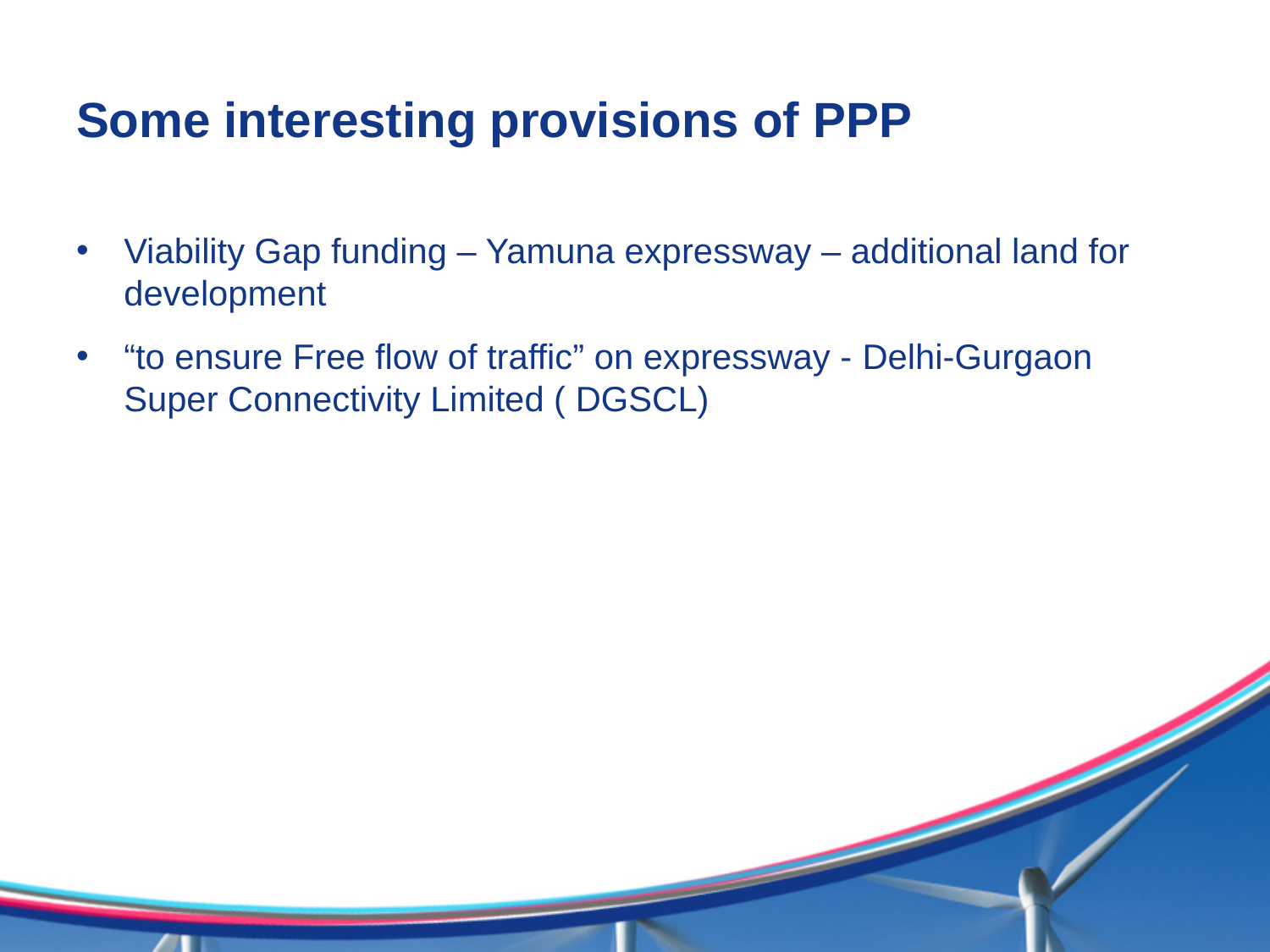

# Some interesting provisions of PPP
Viability Gap funding – Yamuna expressway – additional land for development
“to ensure Free flow of traffic” on expressway - Delhi-Gurgaon Super Connectivity Limited ( DGSCL)